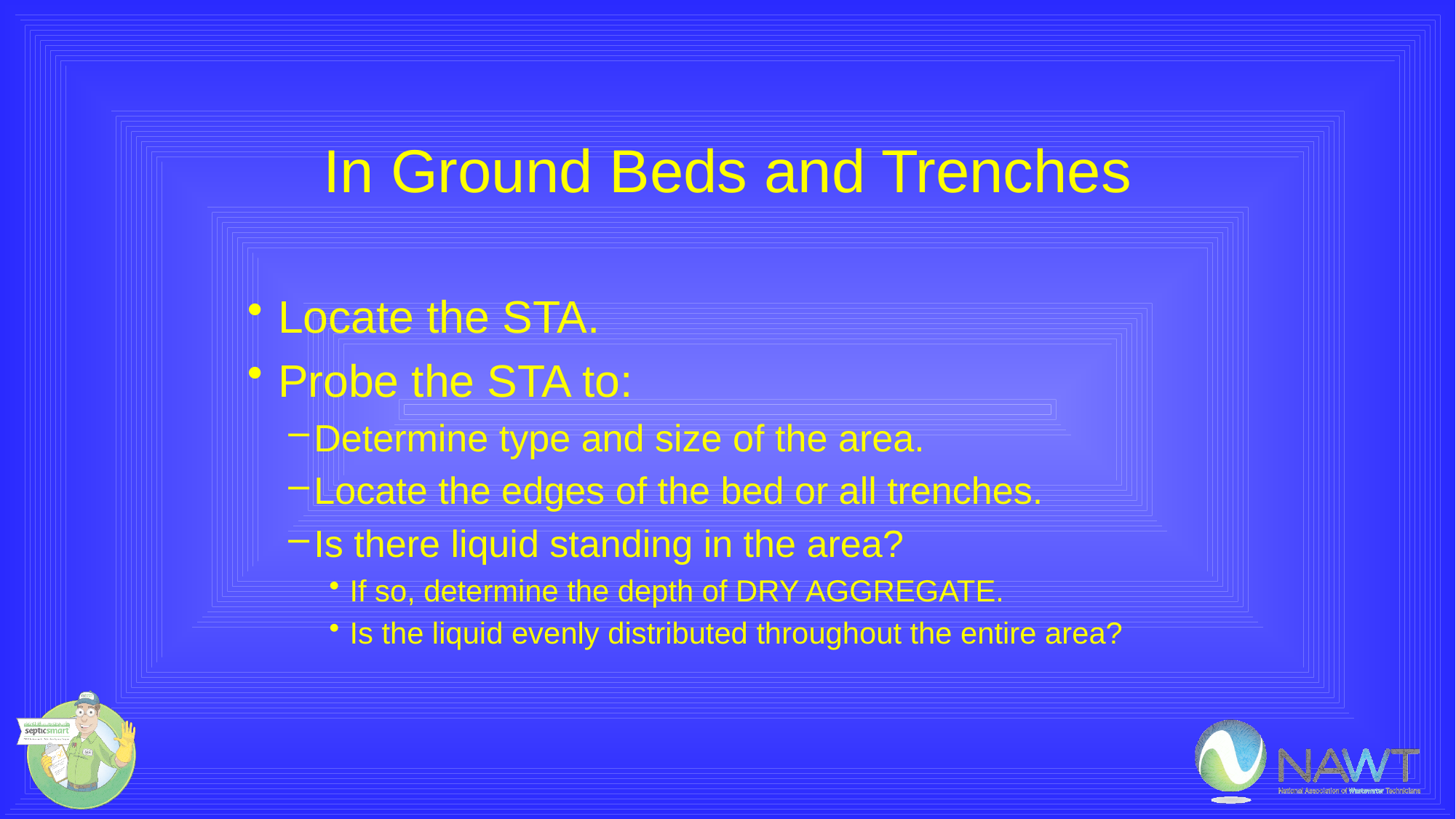

# In Ground Beds and Trenches
Locate the STA.
Probe the STA to:
Determine type and size of the area.
Locate the edges of the bed or all trenches.
Is there liquid standing in the area?
If so, determine the depth of DRY AGGREGATE.
Is the liquid evenly distributed throughout the entire area?